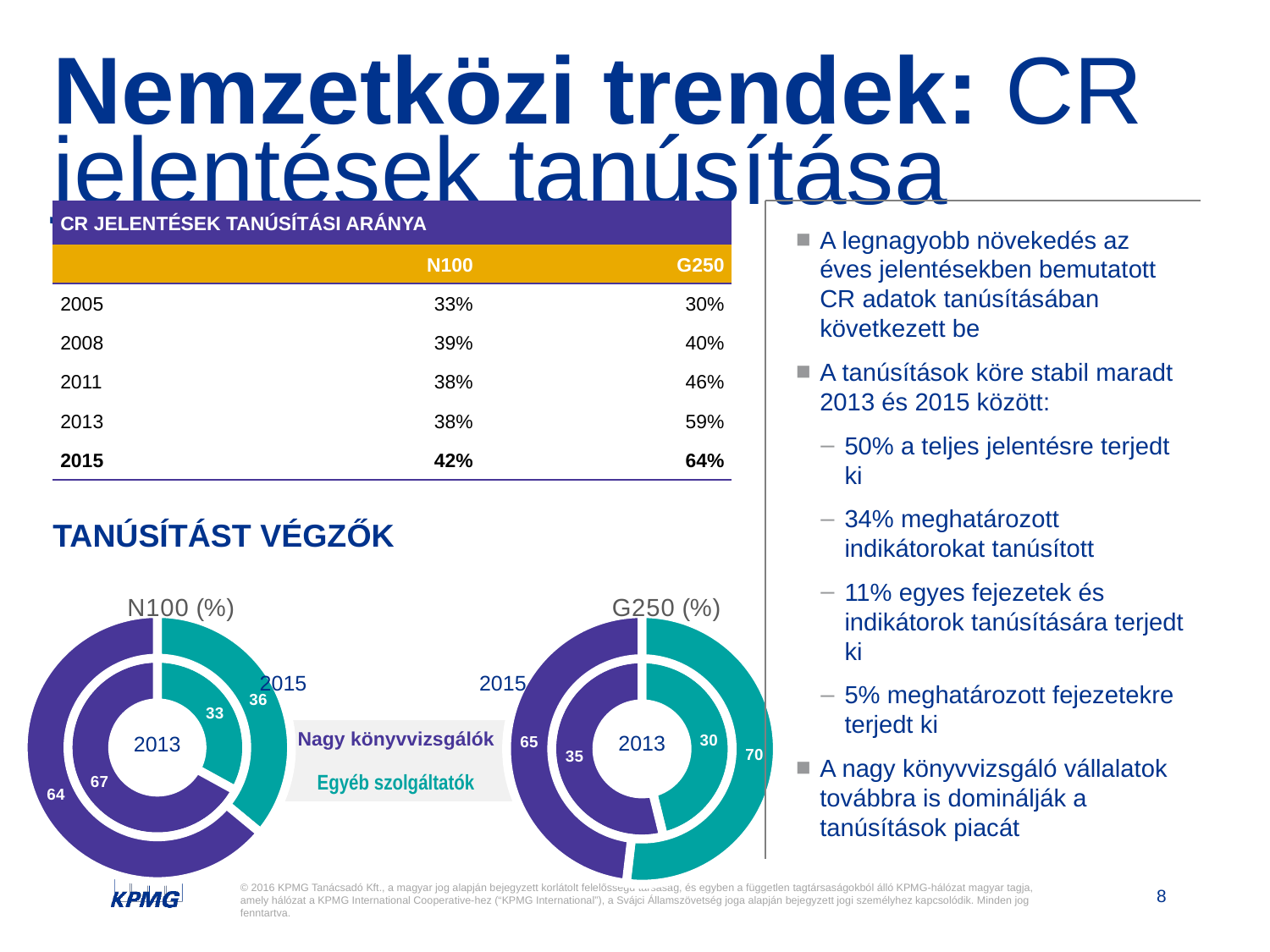

# Nemzetközi trendek: CR jelentések tanúsítása
| CR JELENTÉSEK TANÚSÍTÁSI ARÁNYA |  |  |
| --- | --- | --- |
|  | N100 | G250 |
| 2005 | 33% | 30% |
| 2008 | 39% | 40% |
| 2011 | 38% | 46% |
| 2013 | 38% | 59% |
| 2015 | 42% | 64% |
A legnagyobb növekedés az éves jelentésekben bemutatott CR adatok tanúsításában következett be
A tanúsítások köre stabil maradt 2013 és 2015 között:
50% a teljes jelentésre terjedt ki
34% meghatározott indikátorokat tanúsított
11% egyes fejezetek és indikátorok tanúsítására terjedt ki
5% meghatározott fejezetekre terjedt ki
A nagy könyvvizsgáló vállalatok továbbra is dominálják a tanúsítások piacát
TANÚSÍTÁST VÉGZŐK

### Chart: N100 (%)

| Category | 2013 | 2015 |
|---|---|---|
| Other providers | 33.0 | 36.0 |
| Major accountancy organizations | 67.0 | 64.0 |

### Chart: G250 (%)

| Category | 2013 | 2015 |
|---|---|---|
| Other providers | 30.0 | 70.0 |
| Major accountancy organizations | 35.0 | 65.0 |
2015
2015
| Nagy könyvvizsgálók Egyéb szolgáltatók |
| --- |
2013
2013